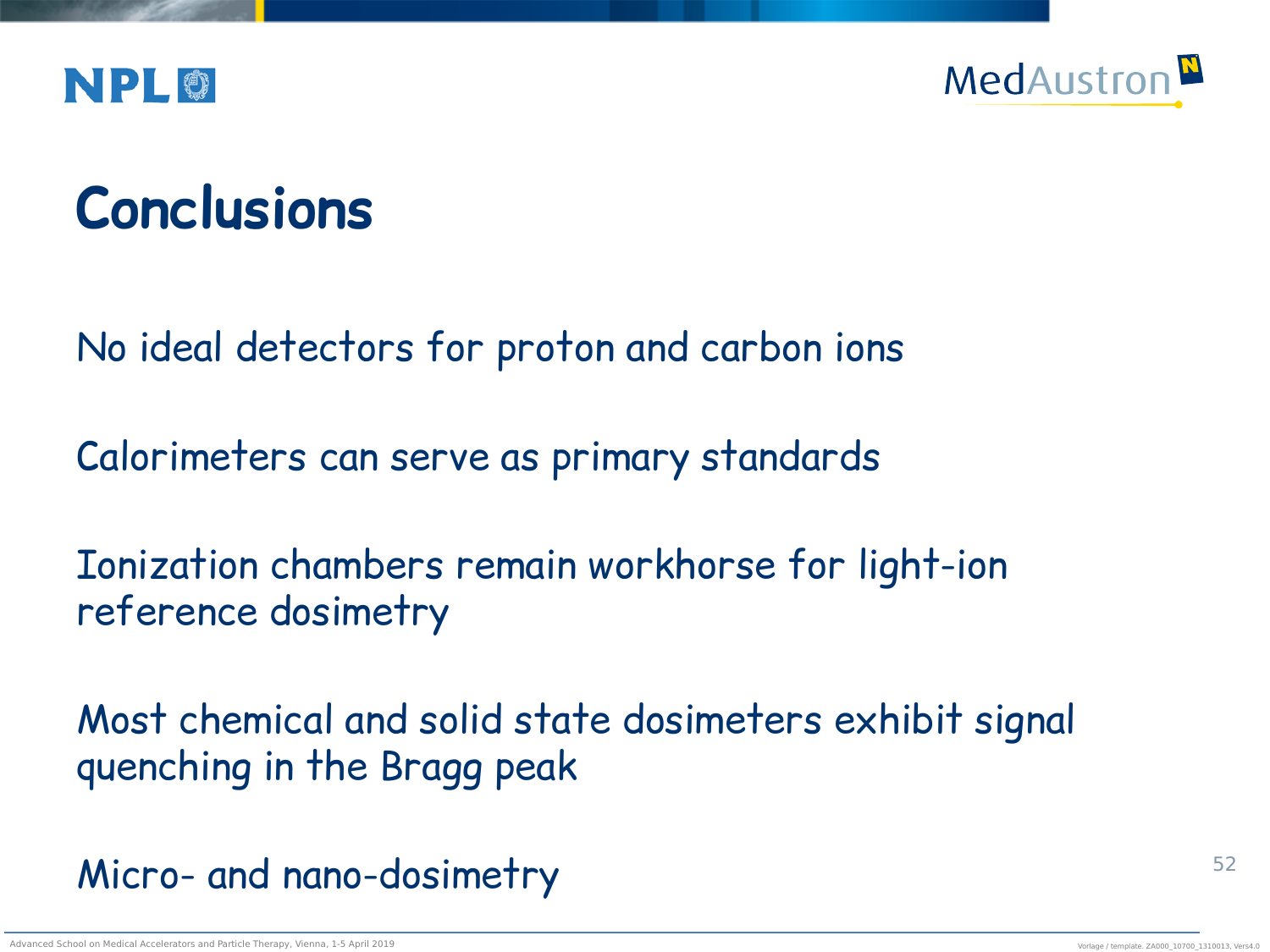

# Conclusions
No ideal detectors for proton and carbon ions

Calorimeters can serve as primary standards

Ionization chambers remain workhorse for light-ion reference dosimetry

Most chemical and solid state dosimeters exhibit signal quenching in the Bragg peak

Micro- and nano-dosimetry